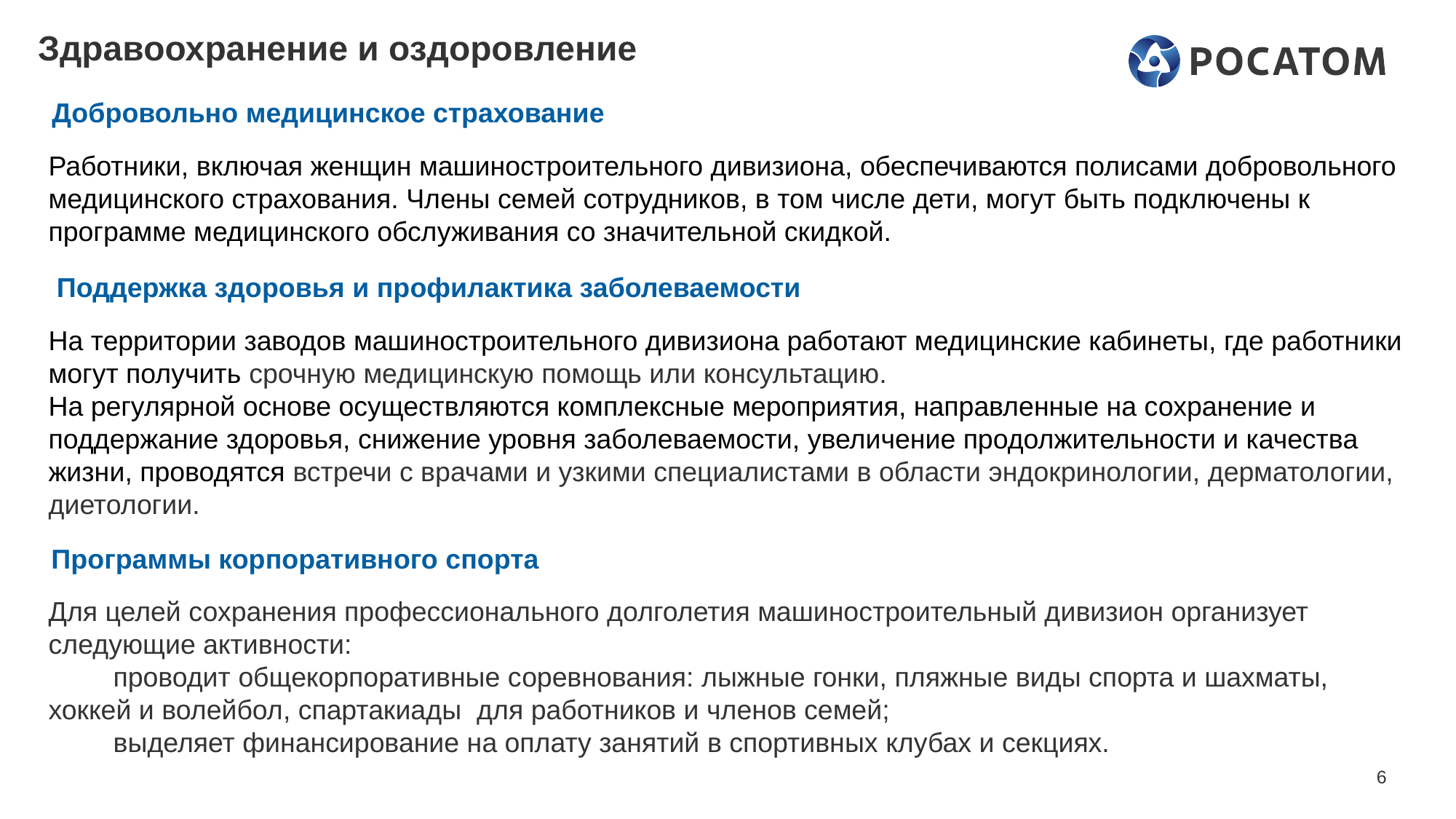

# Здравоохранение и оздоровление
Добровольно медицинское страхование
Работники, включая женщин машиностроительного дивизиона, обеспечиваются полисами добровольного медицинского страхования. Члены семей сотрудников, в том числе дети, могут быть подключены к программе медицинского обслуживания со значительной скидкой.
Поддержка здоровья и профилактика заболеваемости
На территории заводов машиностроительного дивизиона работают медицинские кабинеты, где работники могут получить срочную медицинскую помощь или консультацию.
На регулярной основе осуществляются комплексные мероприятия, направленные на сохранение и поддержание здоровья, снижение уровня заболеваемости, увеличение продолжительности и качества жизни, проводятся встречи с врачами и узкими специалистами в области эндокринологии, дерматологии, диетологии.
Программы корпоративного спорта
Для целей сохранения профессионального долголетия машиностроительный дивизион организует следующие активности:
проводит общекорпоративные соревнования: лыжные гонки, пляжные виды спорта и шахматы, хоккей и волейбол, спартакиады  для работников и членов семей;
выделяет финансирование на оплату занятий в спортивных клубах и секциях.